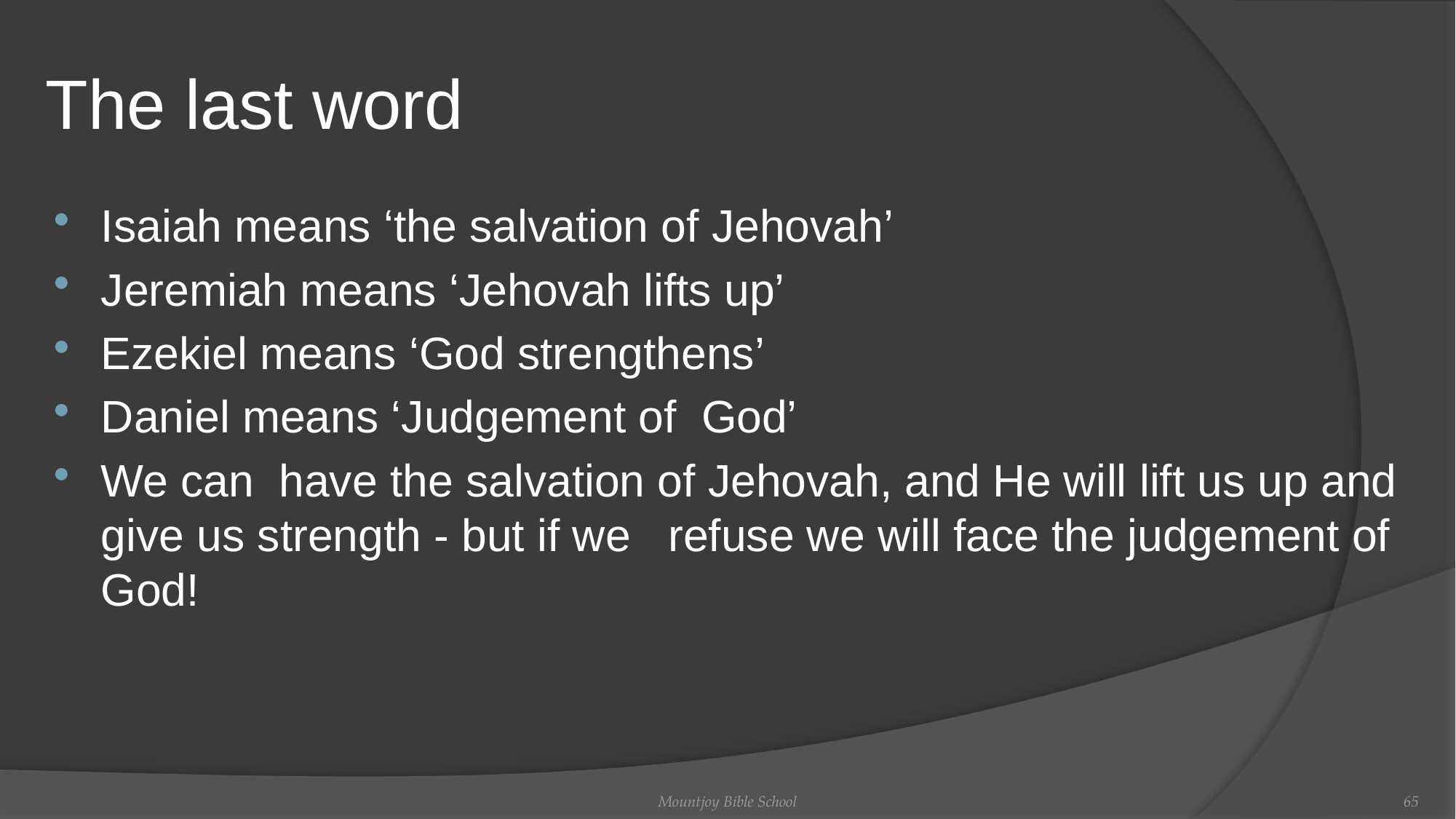

# The last word
Isaiah means ‘the salvation of Jehovah’
Jeremiah means ‘Jehovah lifts up’
Ezekiel means ‘God strengthens’
Daniel means ‘Judgement of  God’
We can  have the salvation of Jehovah, and He will lift us up and give us strength - but if we   refuse we will face the judgement of God!
Mountjoy Bible School
65